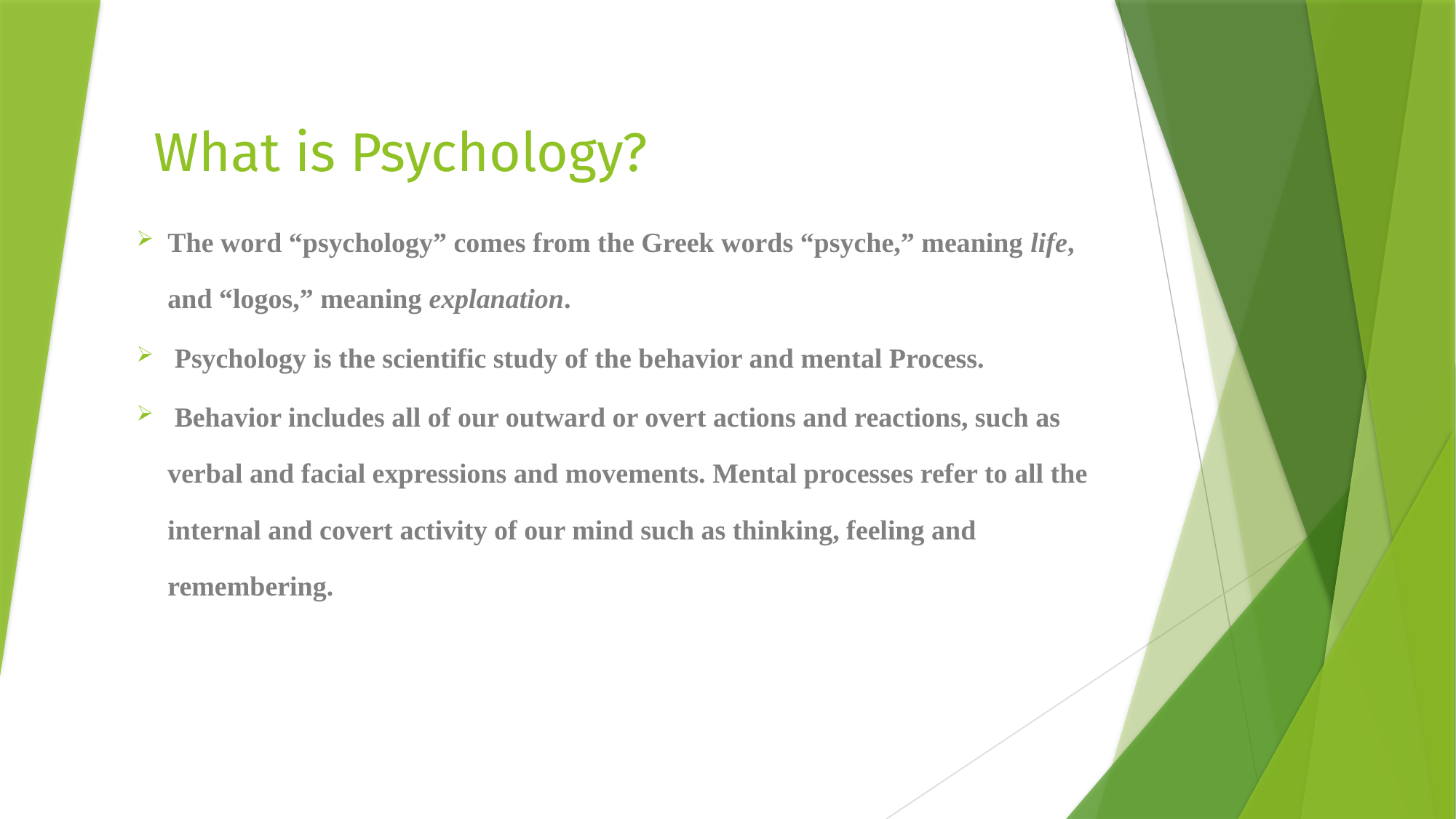

# What is Psychology?
The word “psychology” comes from the Greek words “psyche,” meaning life, and “logos,” meaning explanation.
 Psychology is the scientific study of the behavior and mental Process.
 Behavior includes all of our outward or overt actions and reactions, such as verbal and facial expressions and movements. Mental processes refer to all the internal and covert activity of our mind such as thinking, feeling and remembering.